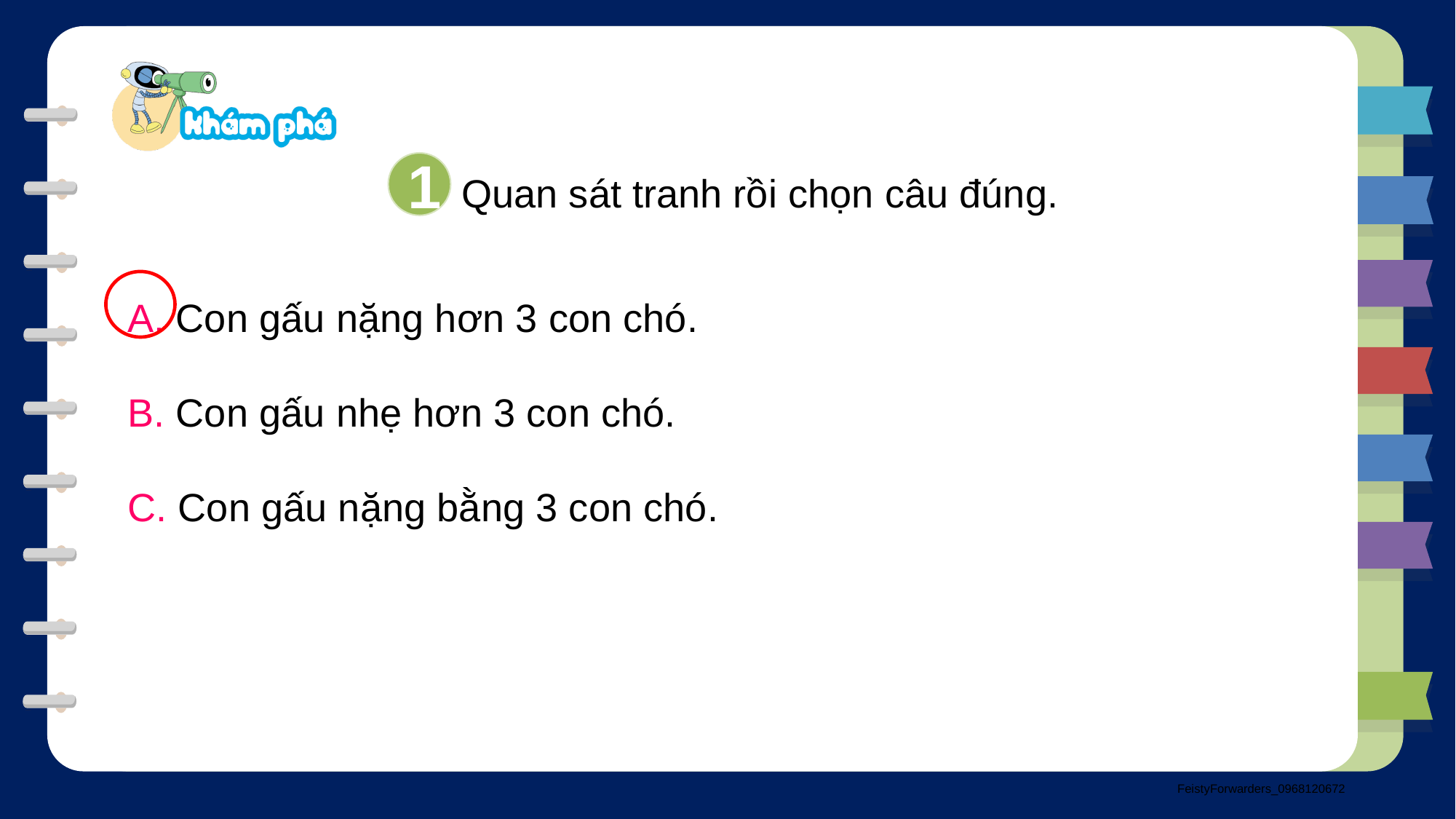

Quan sát tranh rồi chọn câu đúng.
1
A. Con gấu nặng hơn 3 con chó.
B. Con gấu nhẹ hơn 3 con chó.
C. Con gấu nặng bằng 3 con chó.